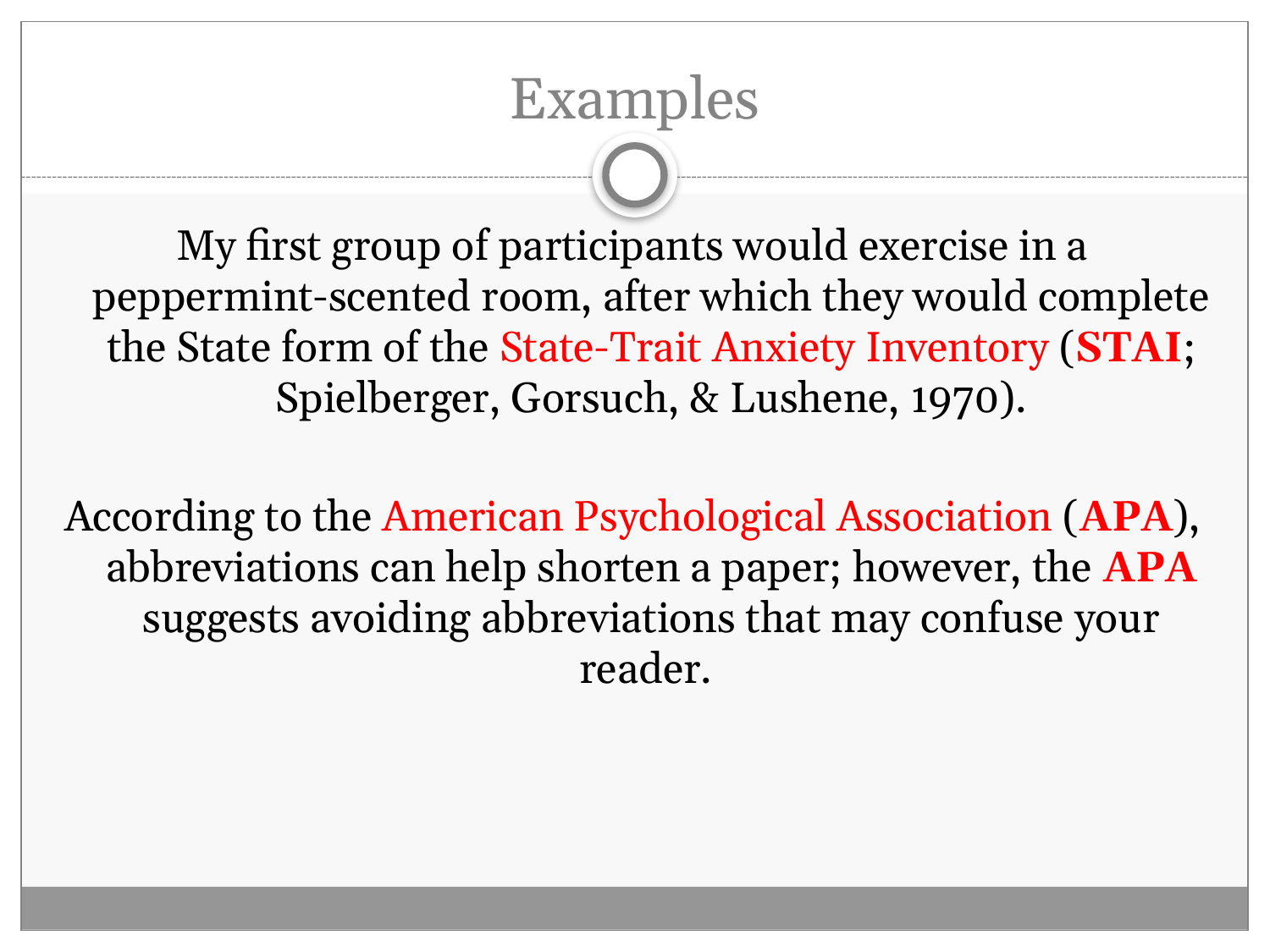

# Examples
My first group of participants would exercise in a peppermint-scented room, after which they would complete the State form of the State-Trait Anxiety Inventory (STAI; Spielberger, Gorsuch, & Lushene, 1970).

According to the American Psychological Association (APA), abbreviations can help shorten a paper; however, the APA suggests avoiding abbreviations that may confuse your reader.